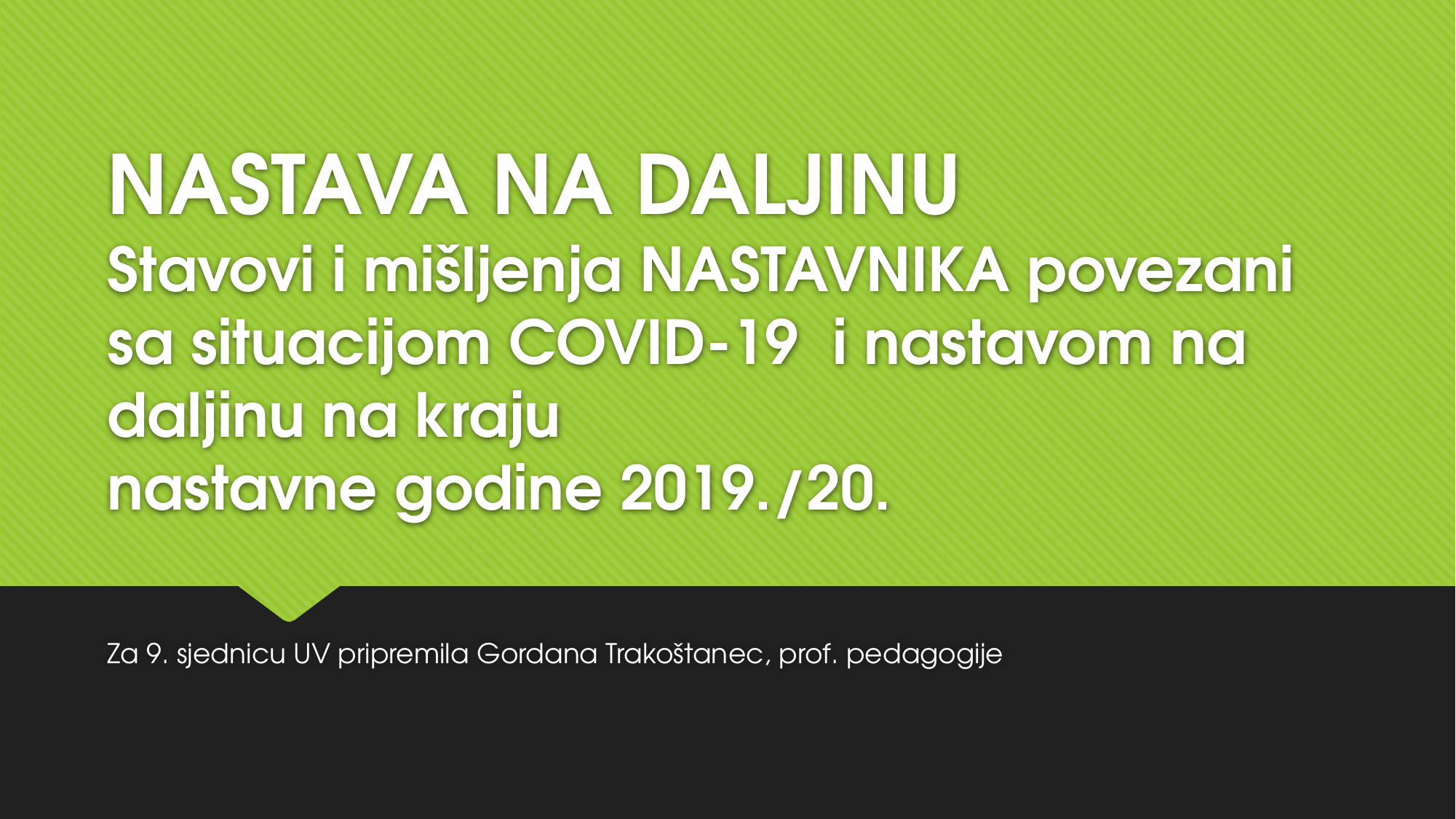

# NASTAVA NA DALJINU Stavovi i mišljenja NASTAVNIKA povezani sa situacijom COVID-19  i nastavom na daljinu na kraju nastavne godine 2019./20.
Za 9. sjednicu UV pripremila Gordana Trakoštanec, prof. pedagogije